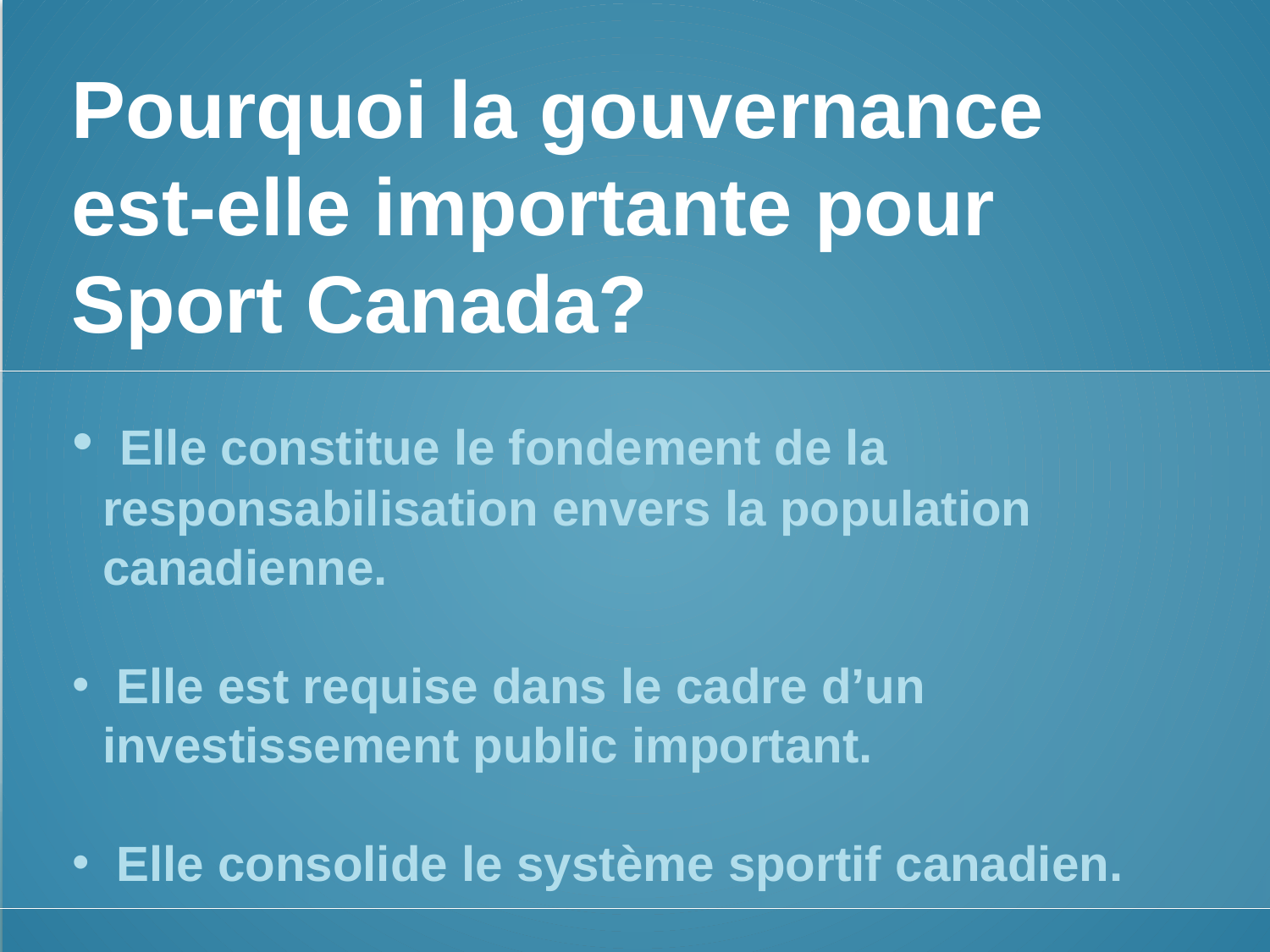

Pourquoi la gouvernance est-elle importante pour Sport Canada?

 Elle constitue le fondement de la responsabilisation envers la population canadienne.

 Elle est requise dans le cadre d’un investissement public important.

 Elle consolide le système sportif canadien.